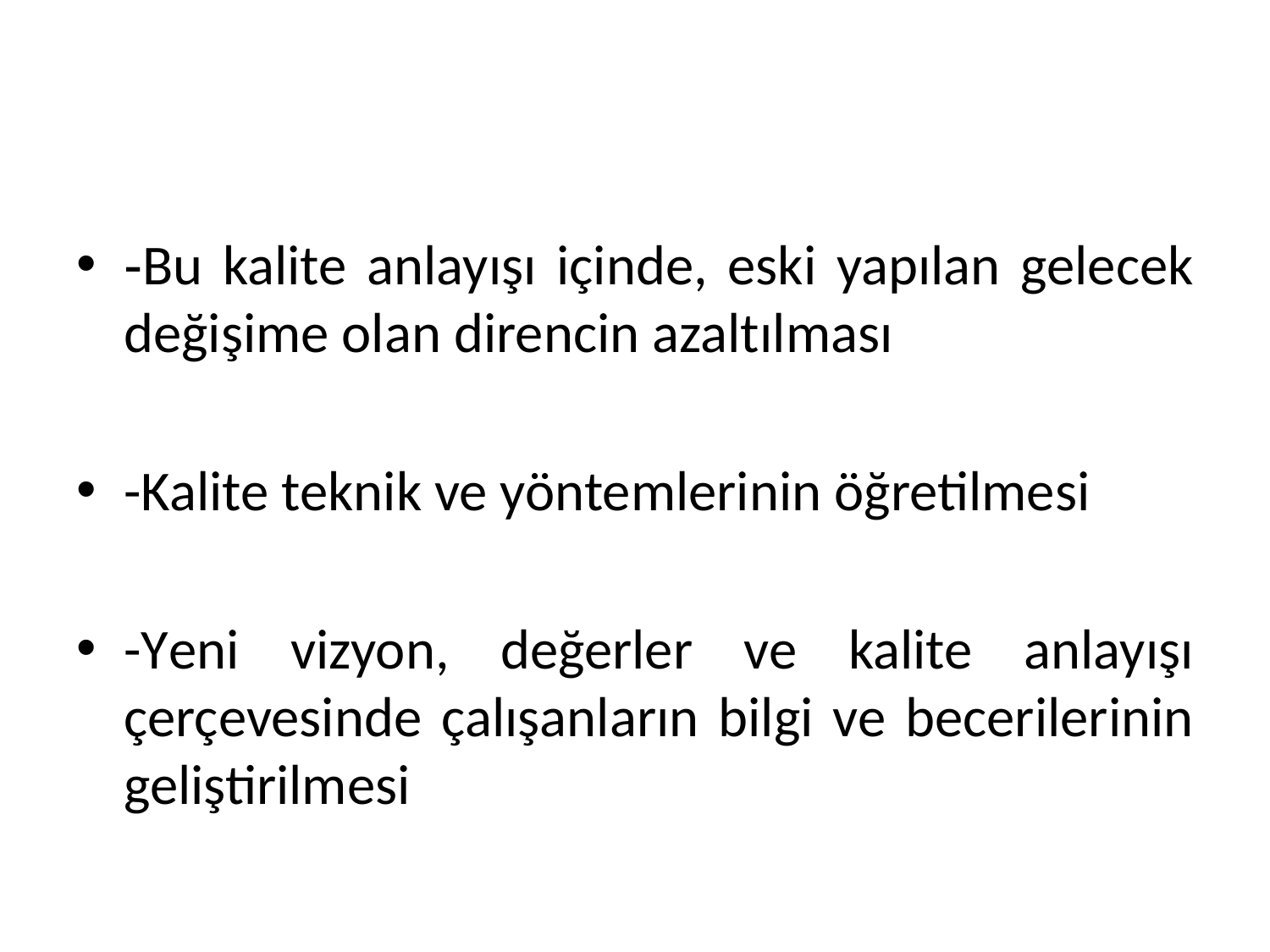

#
-Bu kalite anlayışı içinde, eski yapılan gelecek değişime olan direncin azaltılması

-Kalite teknik ve yöntemlerinin öğretilmesi

-Yeni vizyon, değerler ve kalite anlayışı çerçevesinde çalışanların bilgi ve becerilerinin geliştirilmesi